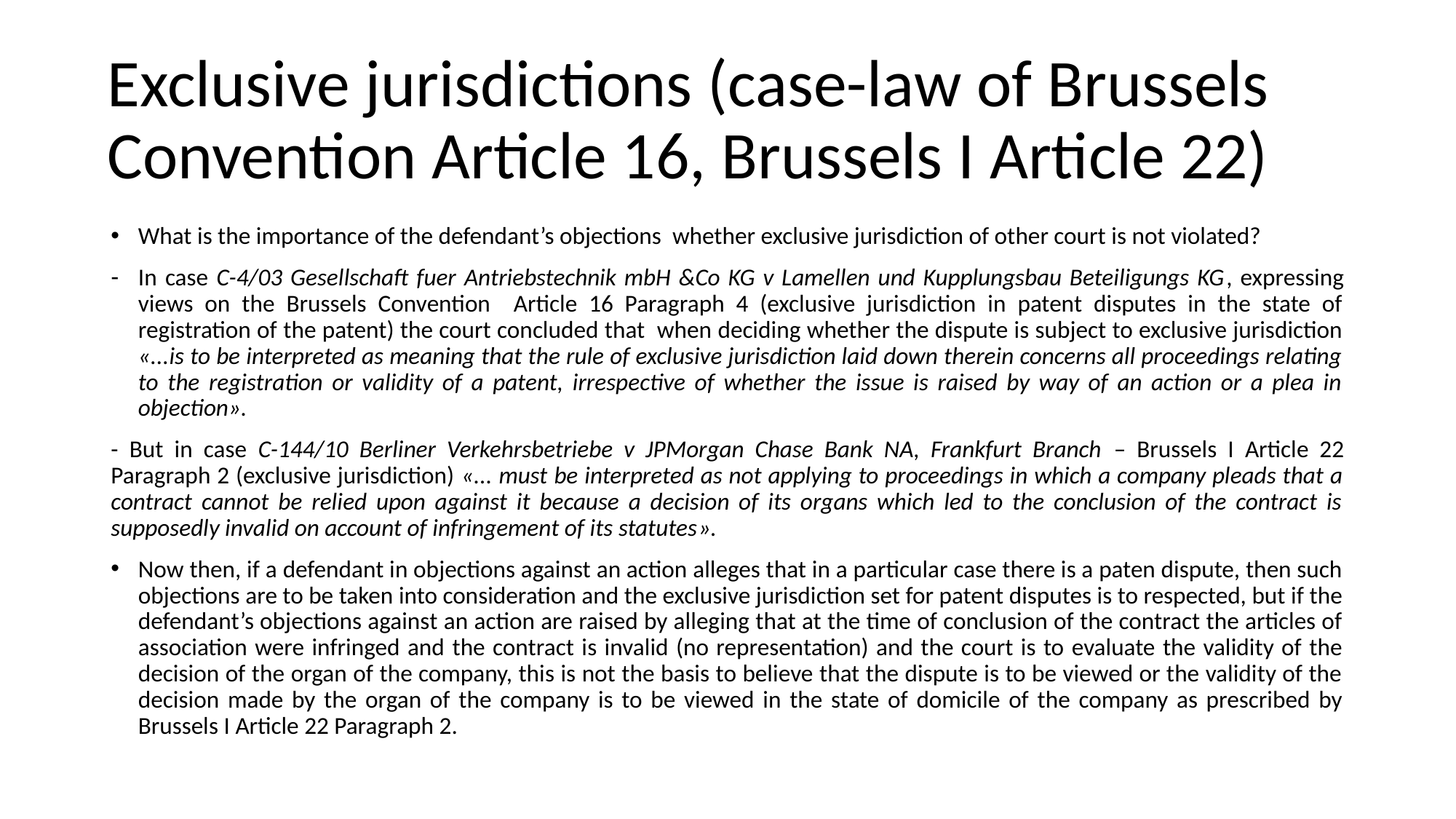

# Exclusive jurisdictions (case-law of Brussels Convention Article 16, Brussels I Article 22)
What is the importance of the defendant’s objections  whether exclusive jurisdiction of other court is not violated?
In case C-4/03 Gesellschaft fuer Antriebstechnik mbH &Co KG v Lamellen und Kupplungsbau Beteiligungs KG, expressing views on the Brussels Convention  Article 16 Paragraph 4 (exclusive jurisdiction in patent disputes in the state of registration of the patent) the court concluded that  when deciding whether the dispute is subject to exclusive jurisdiction «...is to be interpreted as meaning that the rule of exclusive jurisdiction laid down therein concerns all proceedings relating to the registration or validity of a patent, irrespective of whether the issue is raised by way of an action or a plea in objection».
- But in case C-144/10 Berliner Verkehrsbetriebe v JPMorgan Chase Bank NA, Frankfurt Branch – Brussels I Article 22 Paragraph 2 (exclusive jurisdiction) «... must be interpreted as not applying to proceedings in which a company pleads that a contract cannot be relied upon against it because a decision of its organs which led to the conclusion of the contract is supposedly invalid on account of infringement of its statutes».
Now then, if a defendant in objections against an action alleges that in a particular case there is a paten dispute, then such objections are to be taken into consideration and the exclusive jurisdiction set for patent disputes is to respected, but if the defendant’s objections against an action are raised by alleging that at the time of conclusion of the contract the articles of association were infringed and the contract is invalid (no representation) and the court is to evaluate the validity of the decision of the organ of the company, this is not the basis to believe that the dispute is to be viewed or the validity of the decision made by the organ of the company is to be viewed in the state of domicile of the company as prescribed by Brussels I Article 22 Paragraph 2.